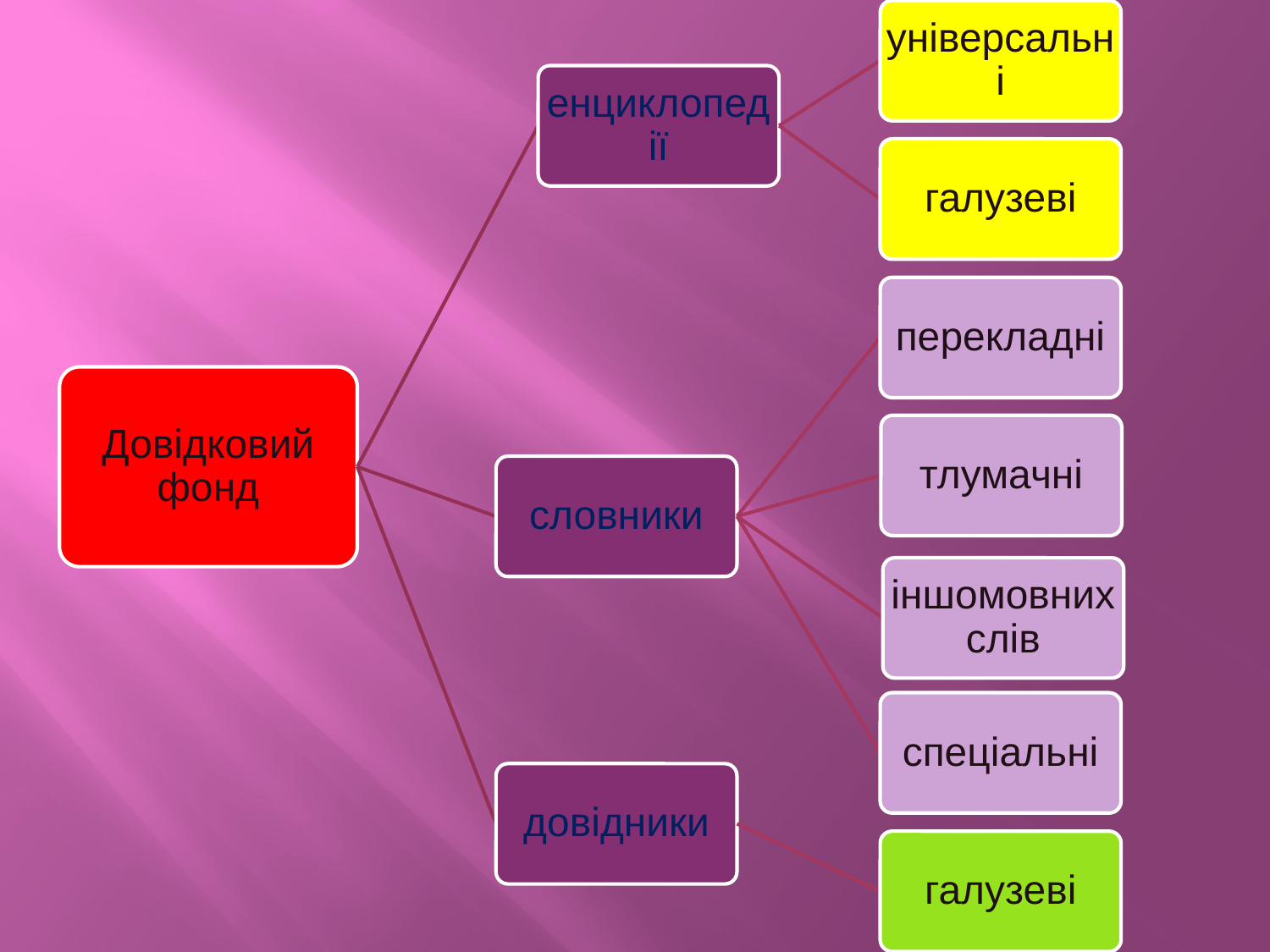

Довідковий фонд

енциклопедії

універсальні

галузеві

словники

перекладні

тлумачні

іншомовних слів

спеціальні

довідники

галузеві